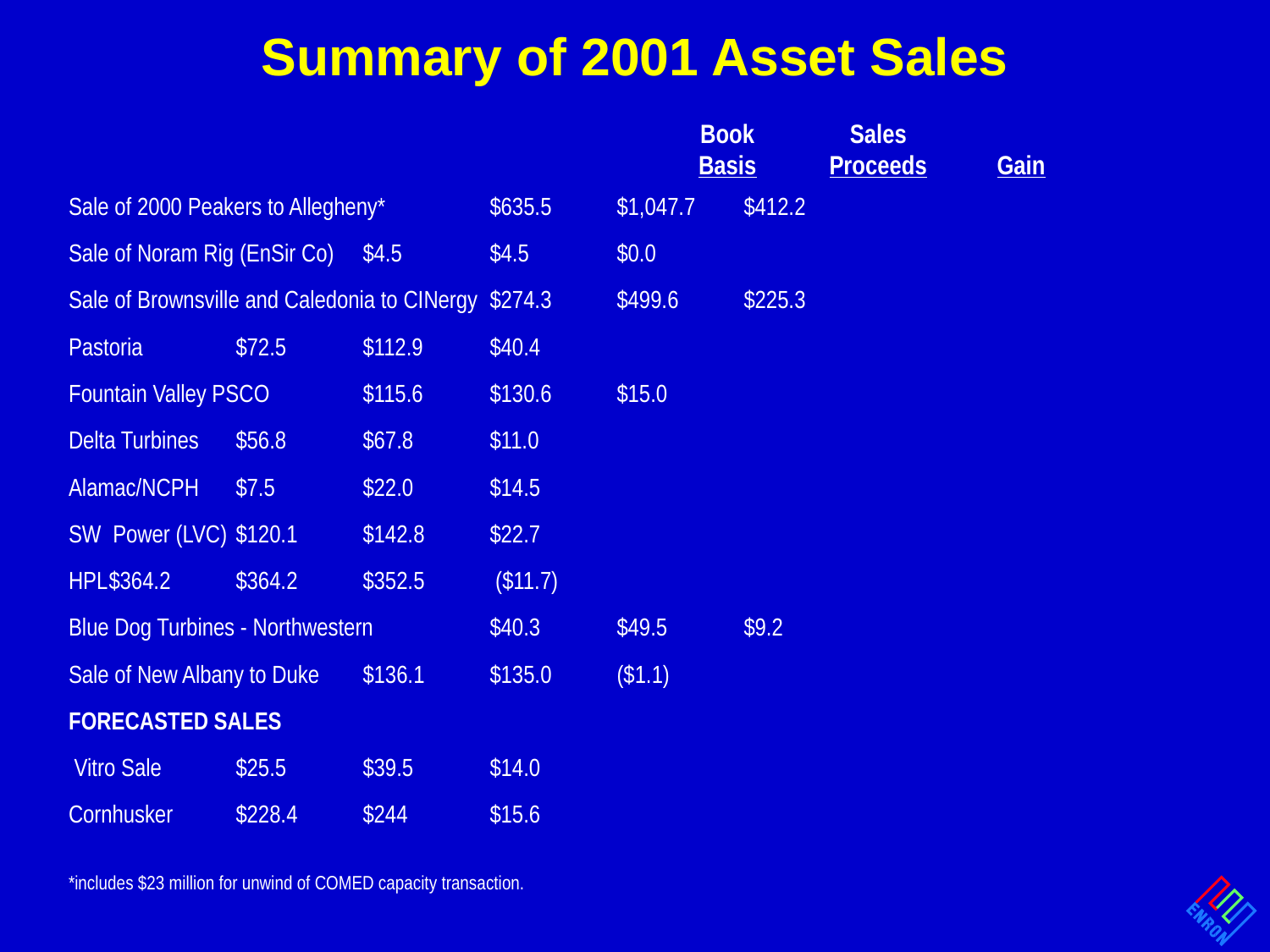

# Summary of 2001 Asset Sales
	Book	Sales
	Basis	Proceeds	Gain
Sale of 2000 Peakers to Allegheny*	$635.5 	$1,047.7 	$412.2
Sale of Noram Rig (EnSir Co)	$4.5 	$4.5 	$0.0
Sale of Brownsville and Caledonia to CINergy	$274.3 	$499.6 	$225.3
Pastoria	$72.5 	$112.9 	$40.4
Fountain Valley PSCO	$115.6 	$130.6 	$15.0
Delta Turbines	$56.8	$67.8 	$11.0
Alamac/NCPH	$7.5 	$22.0 	$14.5
SW  Power (LVC)	$120.1 	$142.8 	$22.7
HPL	$364.2 	$364.2 	$352.5	 ($11.7)
Blue Dog Turbines - Northwestern	$40.3 	$49.5 	$9.2
Sale of New Albany to Duke	$136.1 	$135.0 	($1.1)
FORECASTED SALES
 Vitro Sale 	$25.5 	$39.5 	$14.0
Cornhusker	$228.4 	$244 	$15.6

*includes $23 million for unwind of COMED capacity transaction.